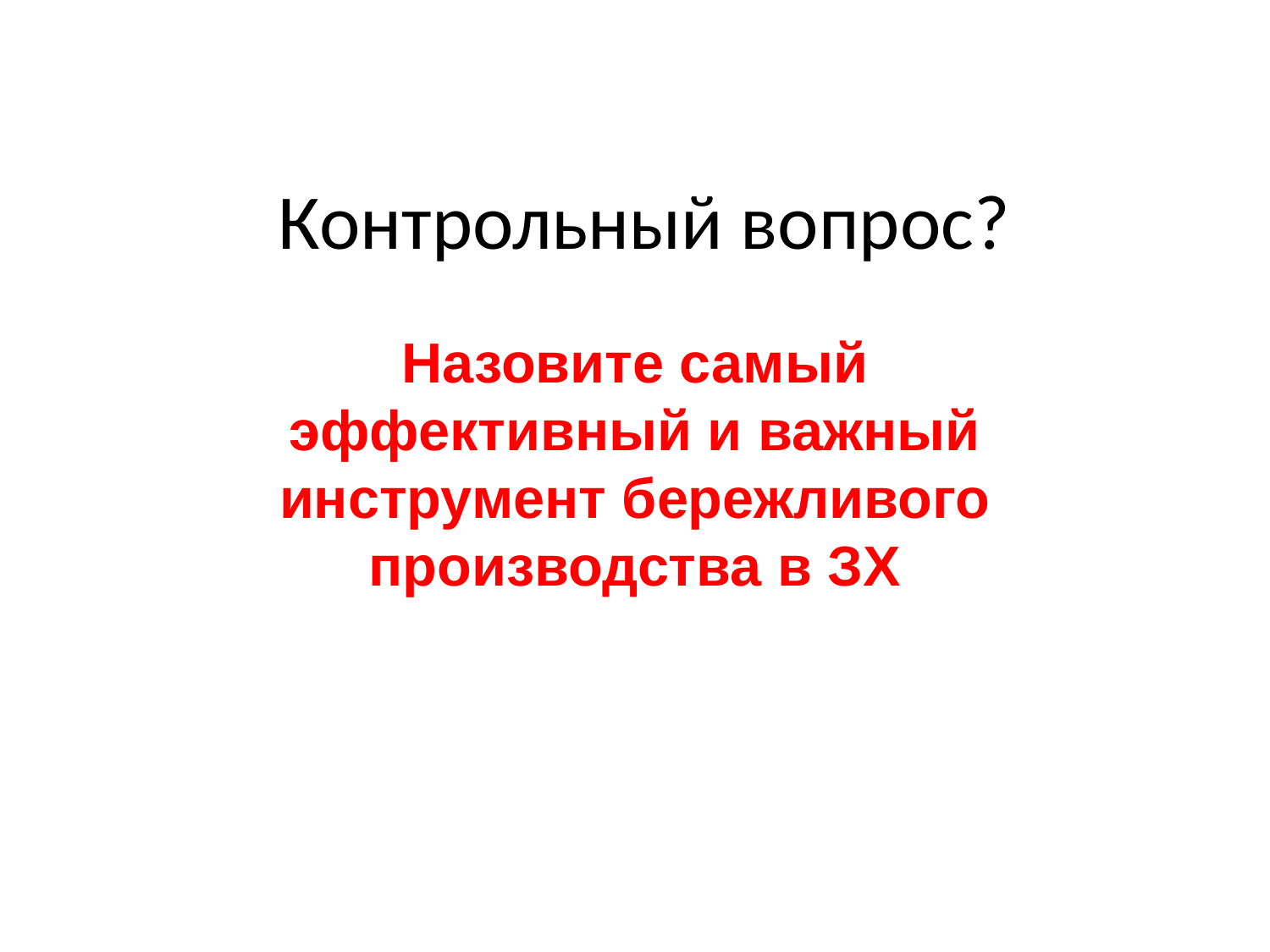

# Контрольный вопрос?
Назовите самый эффективный и важный инструмент бережливого производства в ЗХ